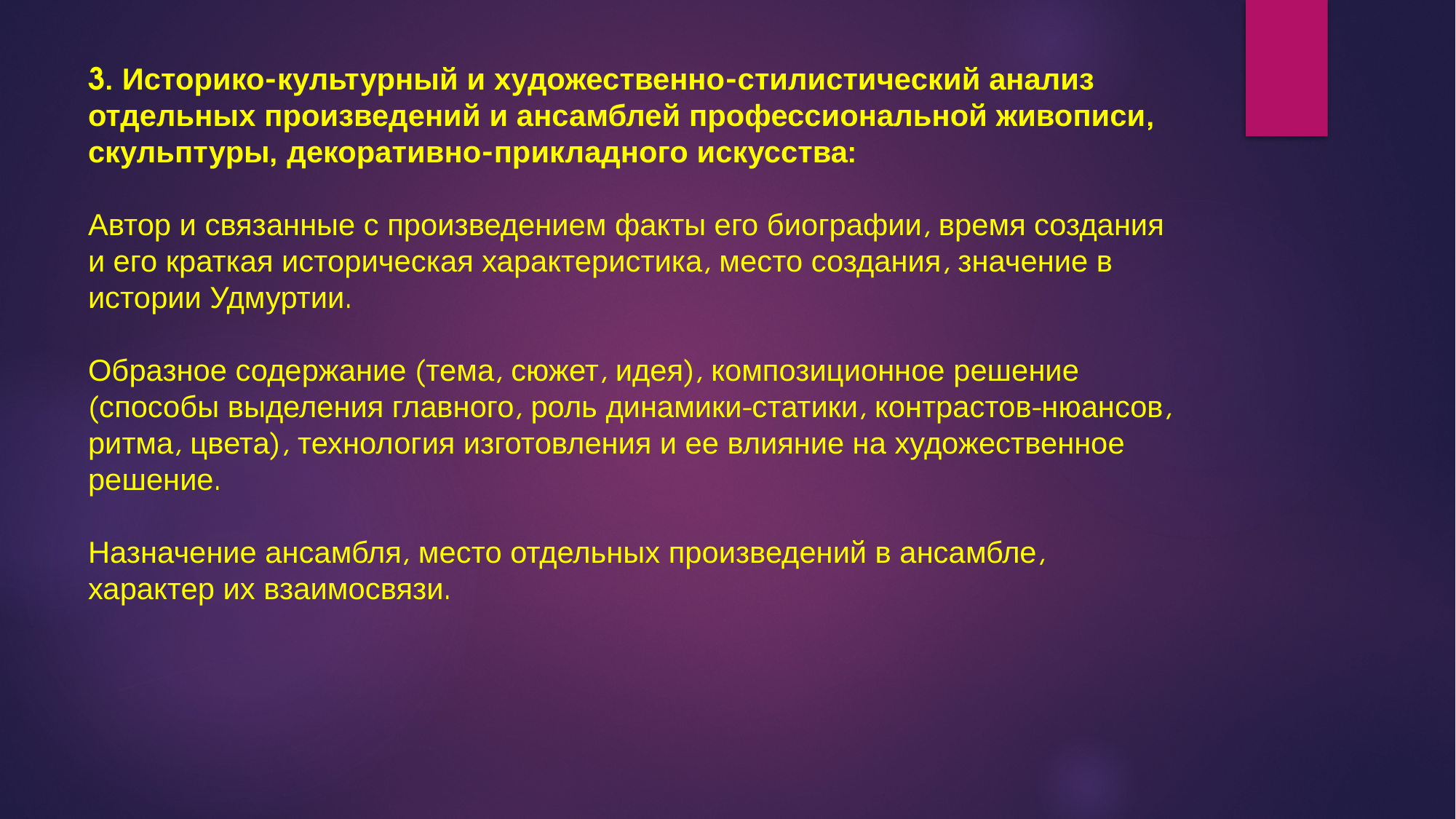

# 3. Историко-культурный и художественно-стилистический анализ отдельных произведений и ансамблей профессиональной живописи, скульптуры, декоративно-прикладного искусства: Автор и связанные с произведением факты его биографии, время создания и его краткая историческая характеристика, место создания, значение в истории Удмуртии. Образное содержание (тема, сюжет, идея), композиционное решение (способы выделения главного, роль динамики-статики, контрастов-нюансов, ритма, цвета), технология изготовления и ее влияние на художественное решение. Назначение ансамбля, место отдельных произведений в ансамбле,  характер их взаимосвязи.